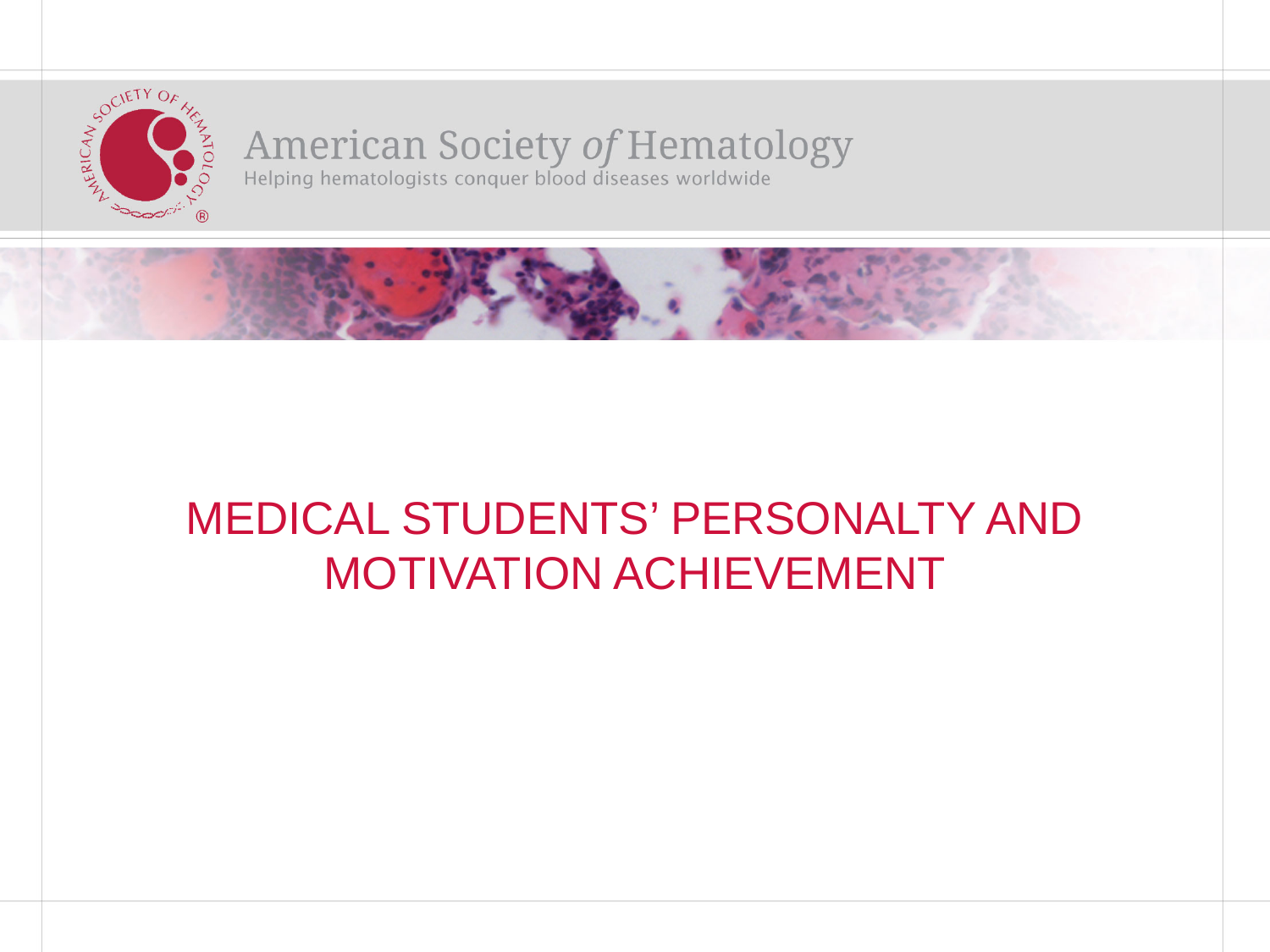

# MEDICAL STUDENTS’ PERSONALTY AND MOTIVATION ACHIEVEMENT